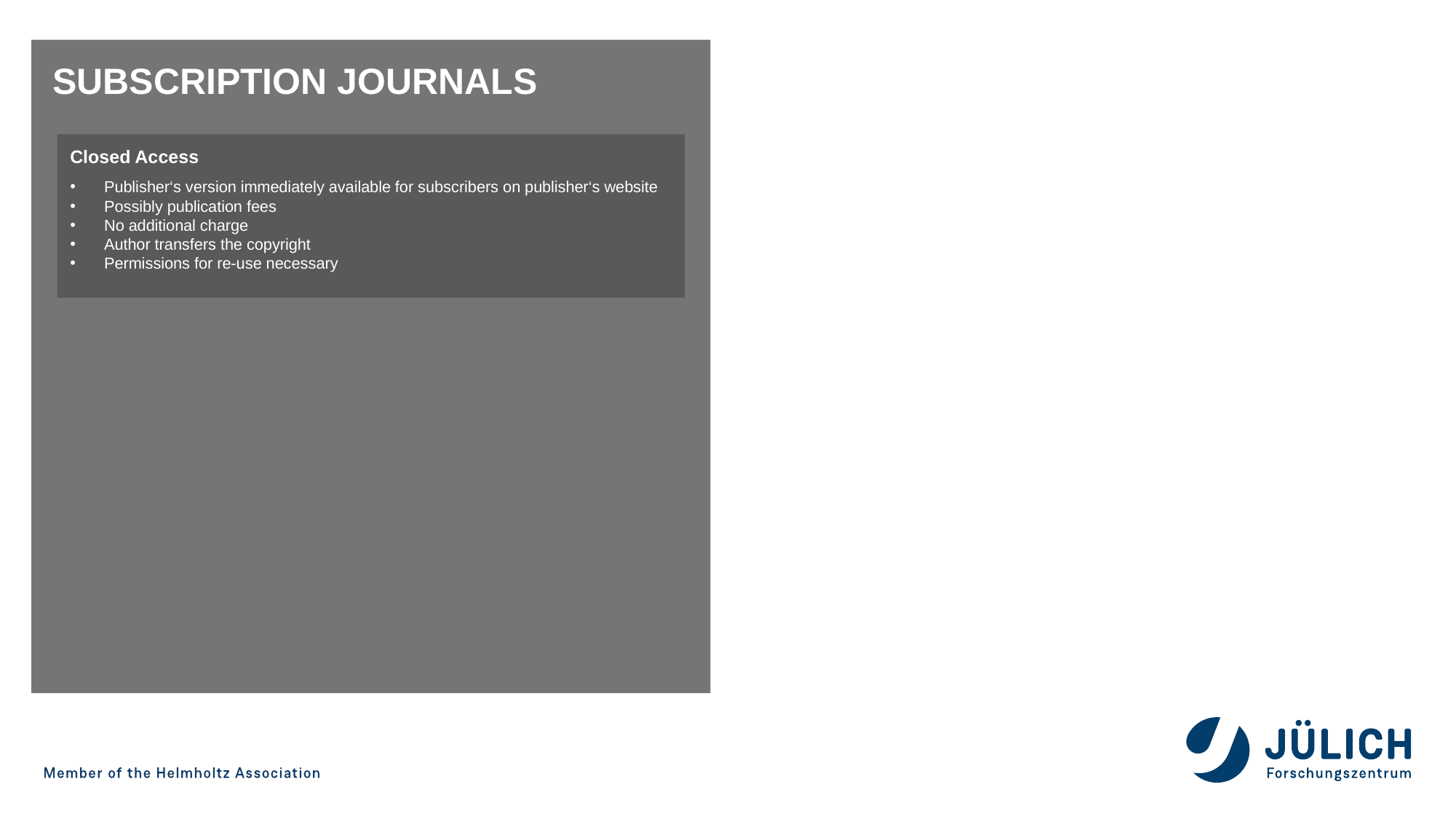

SUBSCRIPTION JOURNALS
Closed Access
Publisher‘s version immediately available for subscribers on publisher‘s website
Possibly publication fees
No additional charge
Author transfers the copyright
Permissions for re-use necessary